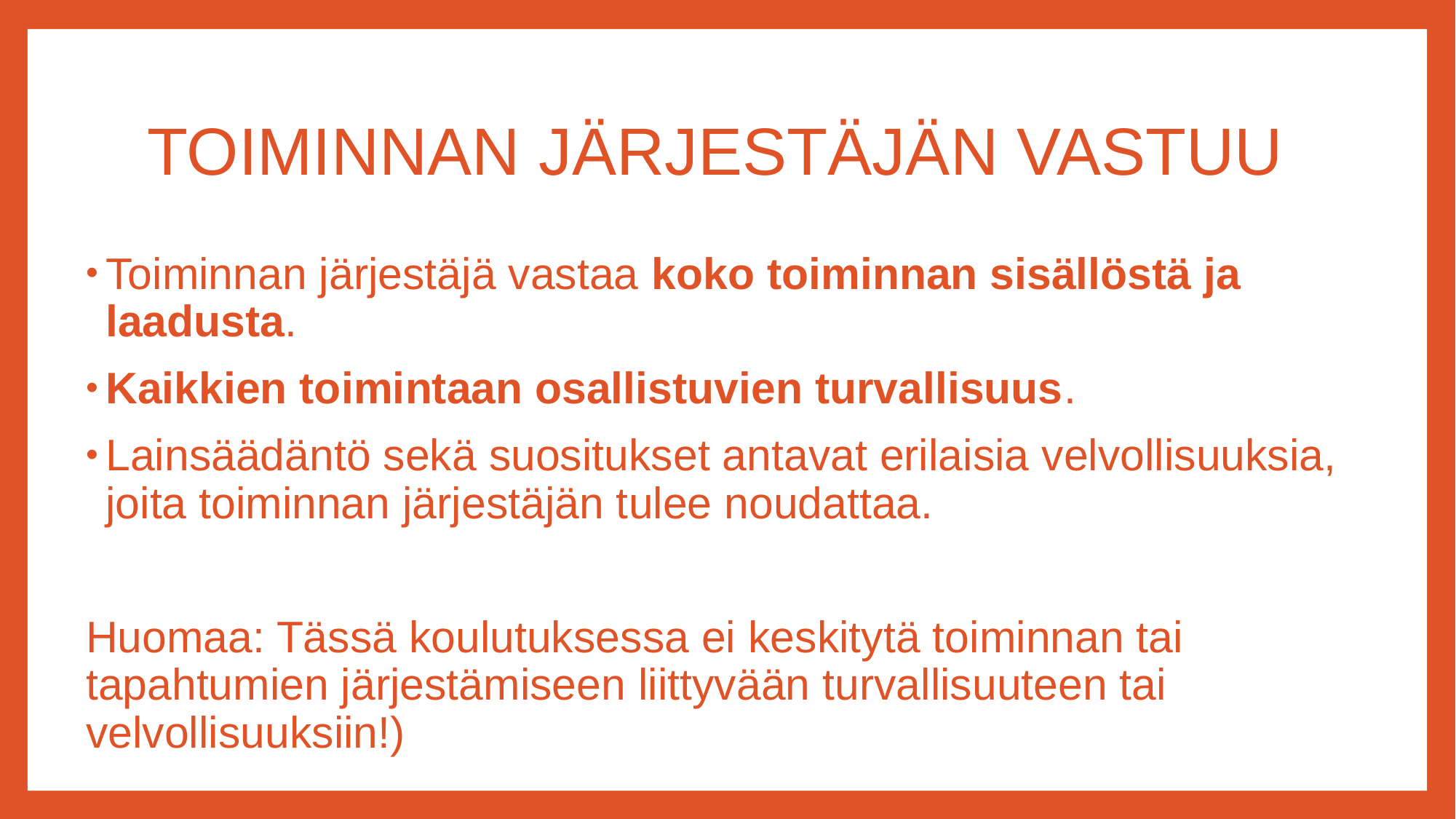

# TOIMINNAN JÄRJESTÄJÄN VASTUU
Toiminnan järjestäjä vastaa koko toiminnan sisällöstä ja laadusta.
Kaikkien toimintaan osallistuvien turvallisuus.
Lainsäädäntö sekä suositukset antavat erilaisia velvollisuuksia, joita toiminnan järjestäjän tulee noudattaa.

Huomaa: Tässä koulutuksessa ei keskitytä toiminnan tai tapahtumien järjestämiseen liittyvään turvallisuuteen tai velvollisuuksiin!)